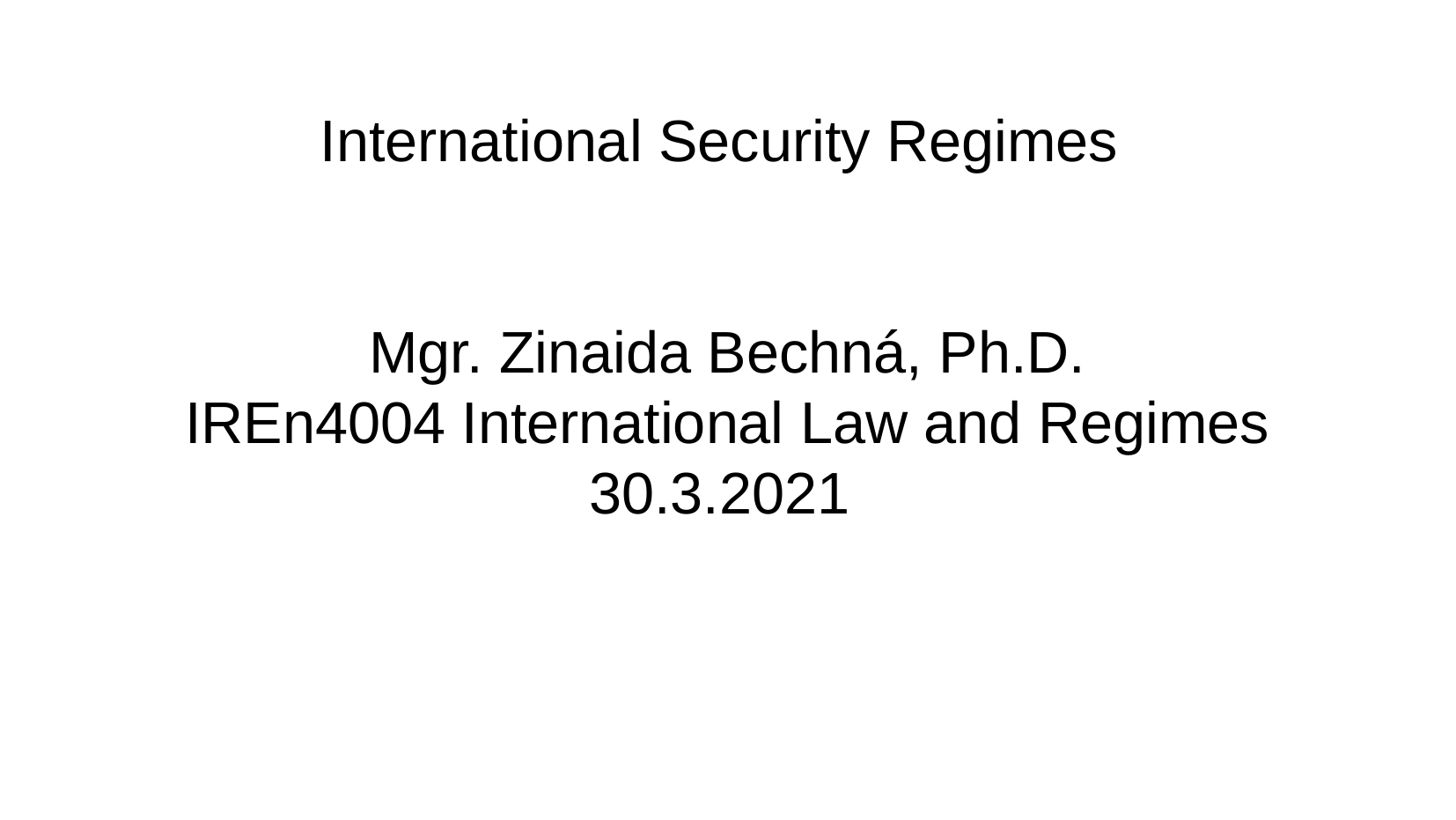

International Security Regimes

Mgr. Zinaida Bechná, Ph.D.
IREn4004 International Law and Regimes
30.3.2021